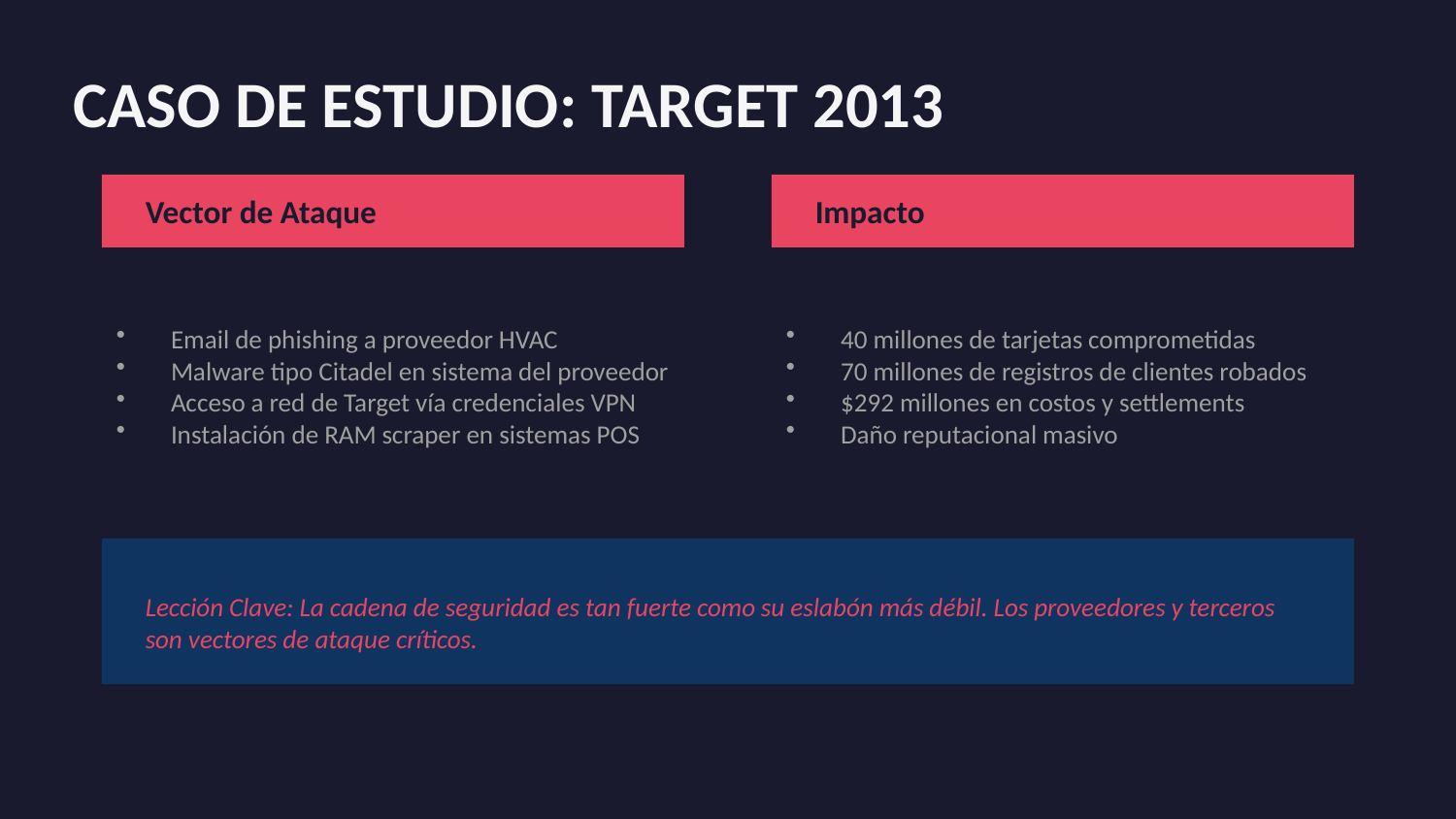

CASO DE ESTUDIO: TARGET 2013

Vector de Ataque
Impacto
Email de phishing a proveedor HVAC
Malware tipo Citadel en sistema del proveedor
Acceso a red de Target vía credenciales VPN
Instalación de RAM scraper en sistemas POS
40 millones de tarjetas comprometidas
70 millones de registros de clientes robados
$292 millones en costos y settlements
Daño reputacional masivo

Lección Clave: La cadena de seguridad es tan fuerte como su eslabón más débil. Los proveedores y terceros son vectores de ataque críticos.